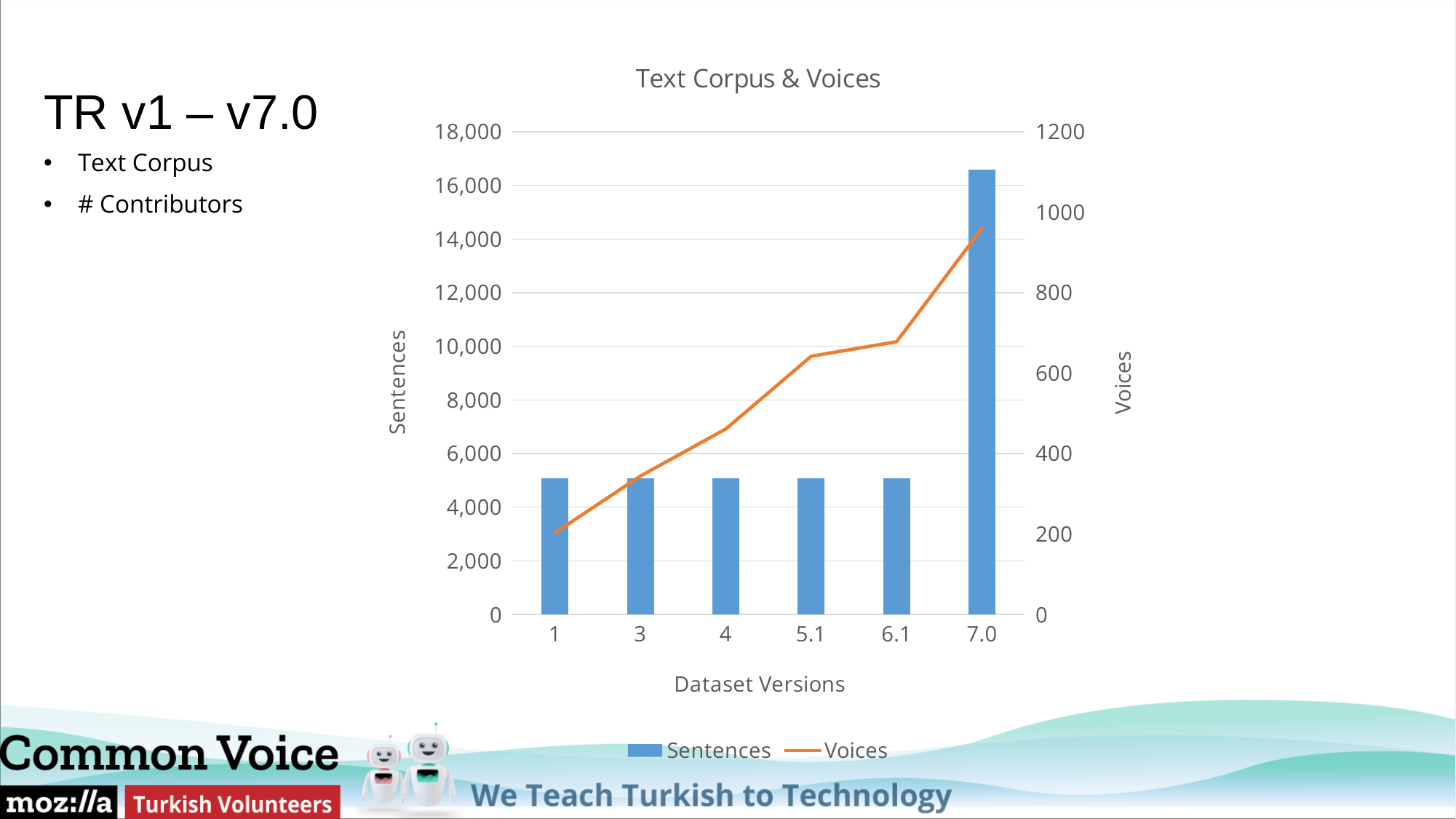

# TR v1 – v7.0

### Chart: Text Corpus & Voices

| Category | Sentences | Voices |
|---|---|---|
| 1 | 5077.0 | 203.0 |
| 3 | 5077.0 | 344.0 |
| 4 | 5077.0 | 461.0 |
| 5.1 | 5077.0 | 642.0 |
| 6.1 | 5077.0 | 678.0 |
| 7.0 | 16587.0 | 960.0 |
Text Corpus
# Contributors